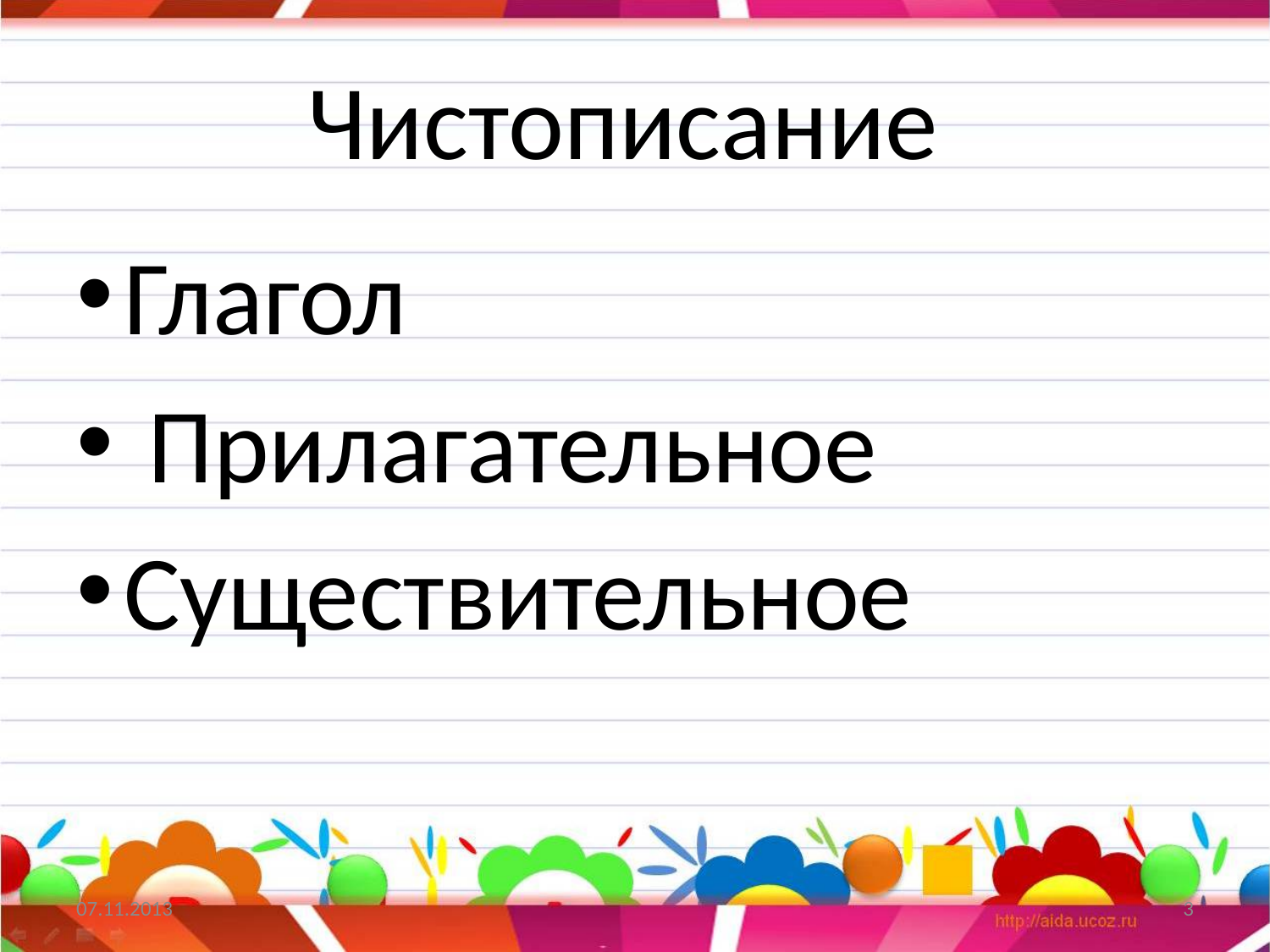

# Чистописание
Глагол
 Прилагательное
Существительное
07.11.2013
3